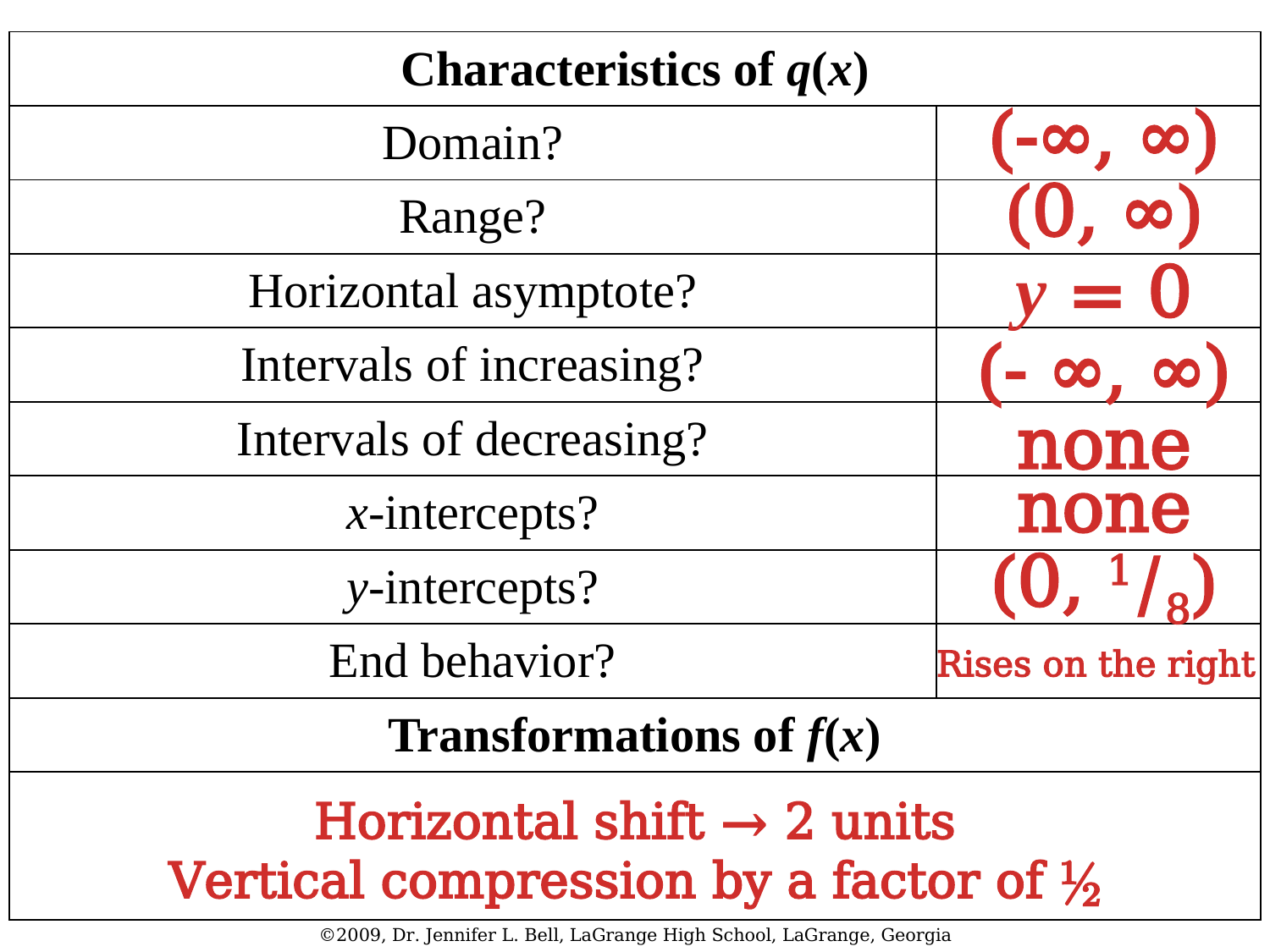

| Characteristics of q(x) |  |
| --- | --- |
| Domain? |  |
| Range? |  |
| Horizontal asymptote? |  |
| Intervals of increasing? |  |
| Intervals of decreasing? |  |
| x-intercepts? |  |
| y-intercepts? |  |
| End behavior? |  |
| Transformations of f(x) |  |
|  |  |
(-∞, ∞)
(0, ∞)
y = 0
(- ∞, ∞)
none
none
(0, 1/8)
Rises on the right
Horizontal shift → 2 units
Vertical compression by a factor of ½
©2009, Dr. Jennifer L. Bell, LaGrange High School, LaGrange, Georgia